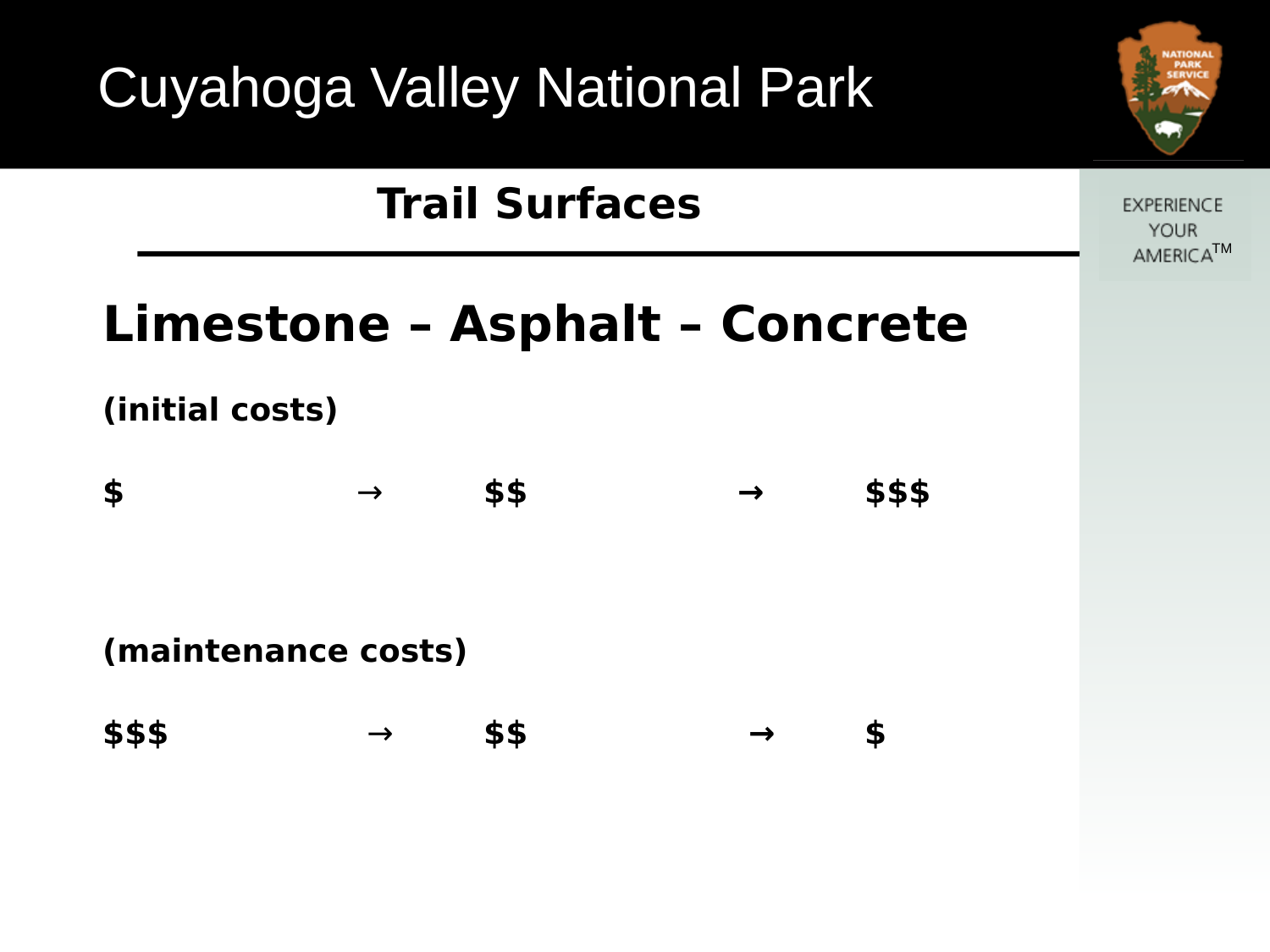

# Trail Surfaces
	Limestone – Asphalt – Concrete
(initial costs)
$		→	$$		→	$$$
(maintenance costs)
$$$		 → 	$$		 → 	$